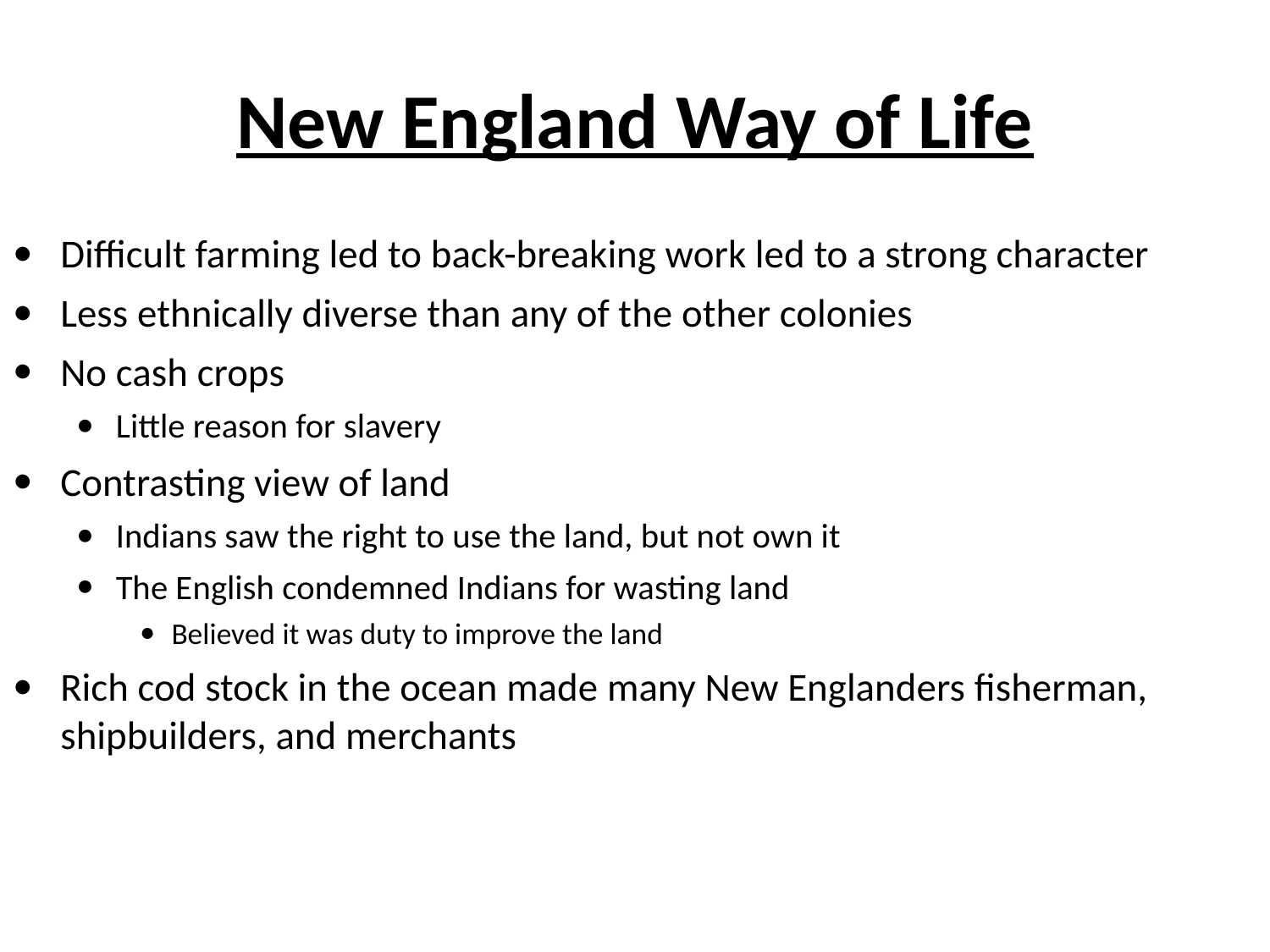

# New England Way of Life
Difficult farming led to back-breaking work led to a strong character
Less ethnically diverse than any of the other colonies
No cash crops
Little reason for slavery
Contrasting view of land
Indians saw the right to use the land, but not own it
The English condemned Indians for wasting land
Believed it was duty to improve the land
Rich cod stock in the ocean made many New Englanders fisherman, shipbuilders, and merchants